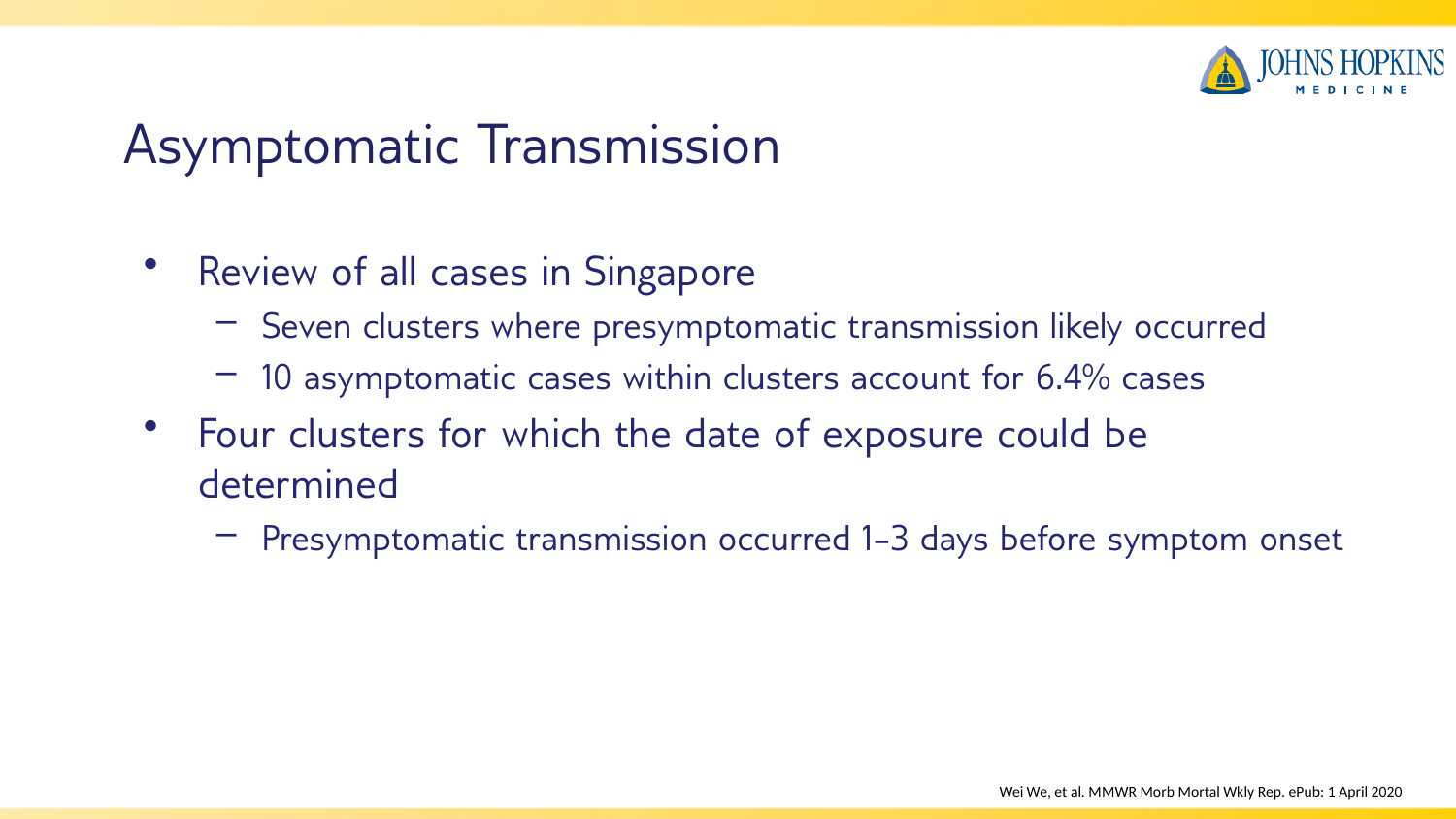

# Asymptomatic Transmission
Review of all cases in Singapore
Seven clusters where presymptomatic transmission likely occurred
10 asymptomatic cases within clusters account for 6.4% cases
Four clusters for which the date of exposure could be determined
Presymptomatic transmission occurred 1–3 days before symptom onset
Wei We, et al. MMWR Morb Mortal Wkly Rep. ePub: 1 April 2020